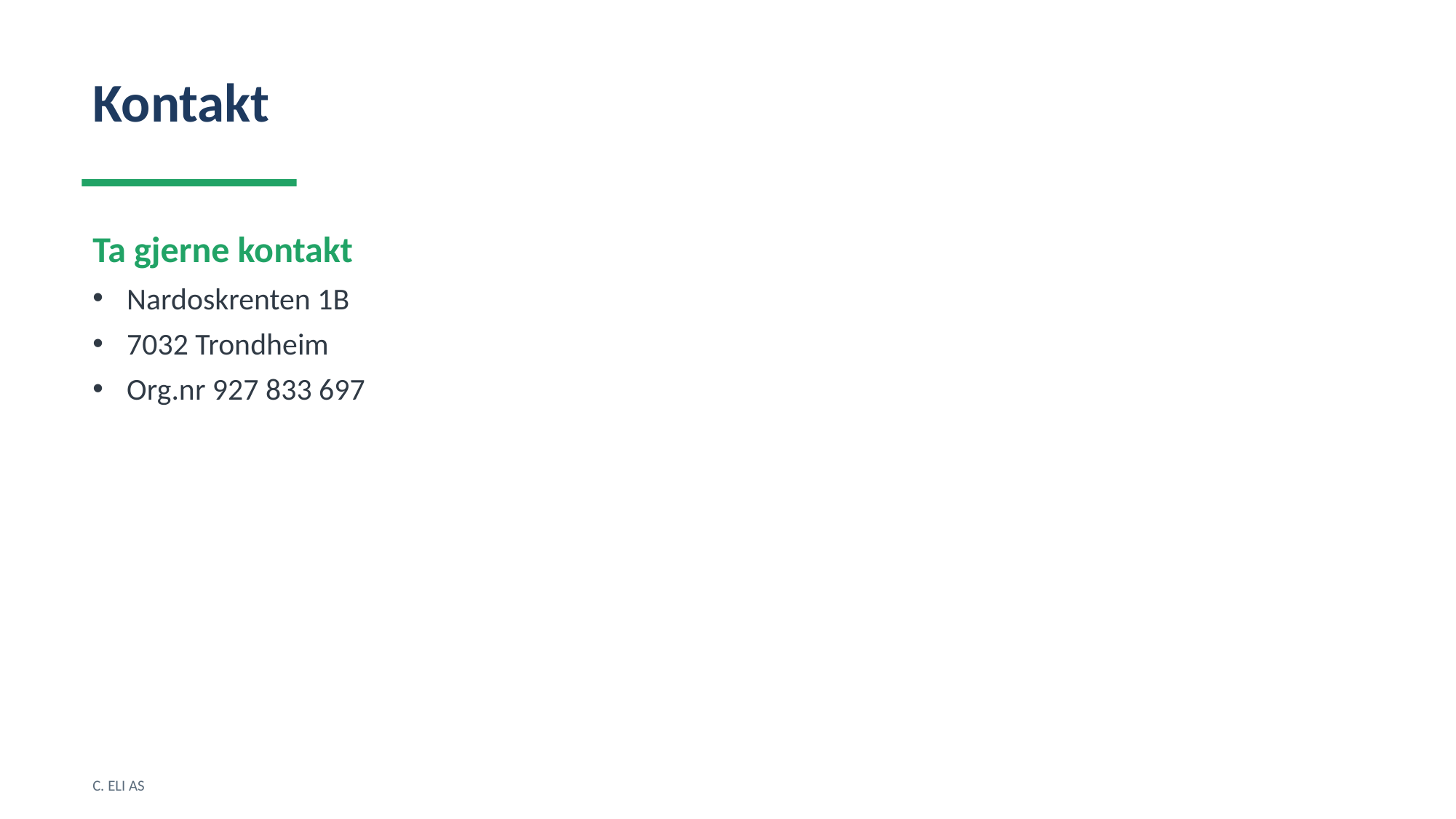

Kontakt

Ta gjerne kontakt
Nardoskrenten 1B
7032 Trondheim
Org.nr 927 833 697
C. ELI AS